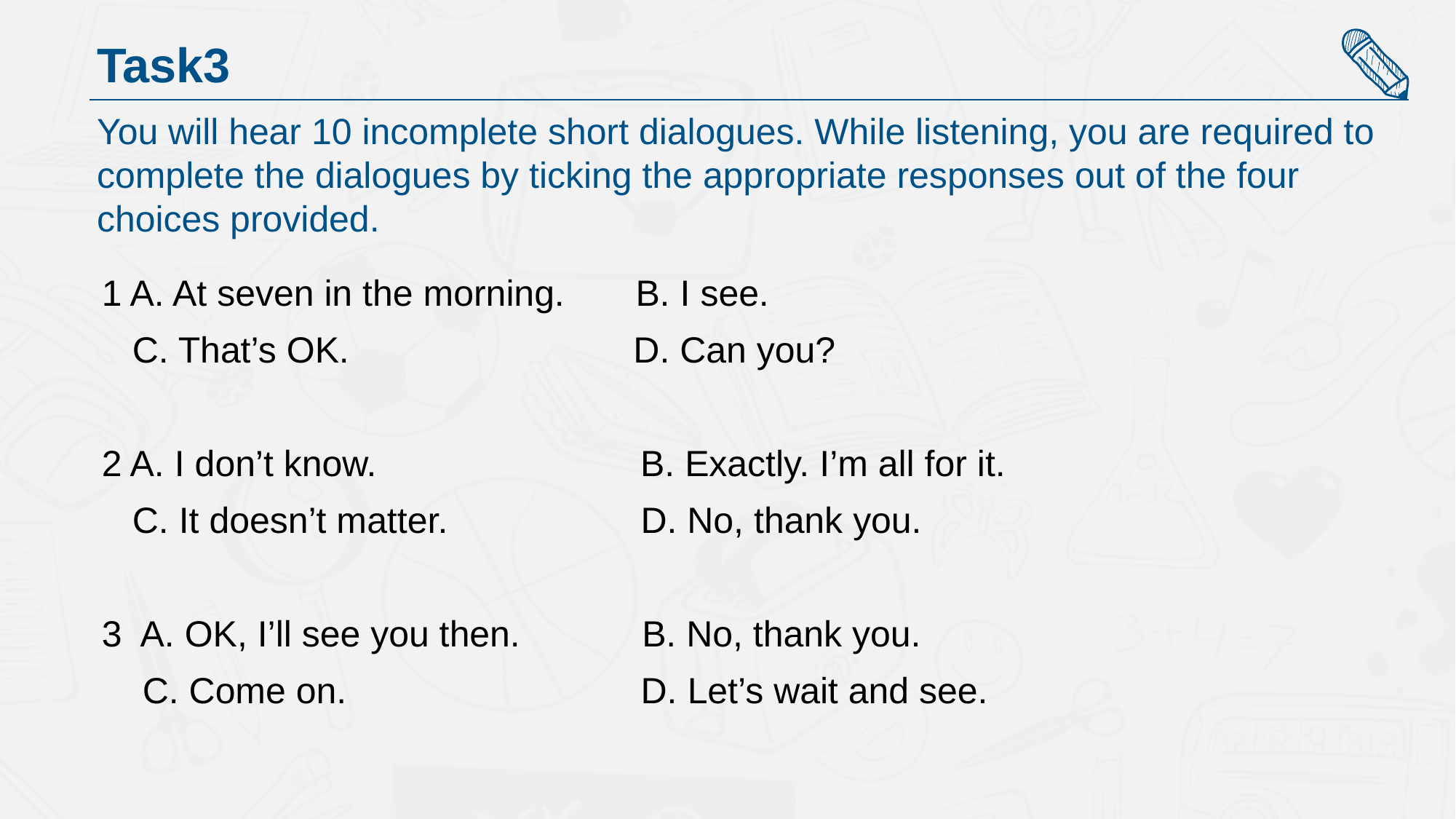

Task3
You will hear 10 incomplete short dialogues. While listening, you are required to complete the dialogues by ticking the appropriate responses out of the four choices provided.
1 A. At seven in the morning.       B. I see.
   C. That’s OK.                            D. Can you?

2 A. I don’t know.                          B. Exactly. I’m all for it.
   C. It doesn’t matter.                   D. No, thank you.

3  A. OK, I’ll see you then.            B. No, thank you.
    C. Come on.                             D. Let’s wait and see.